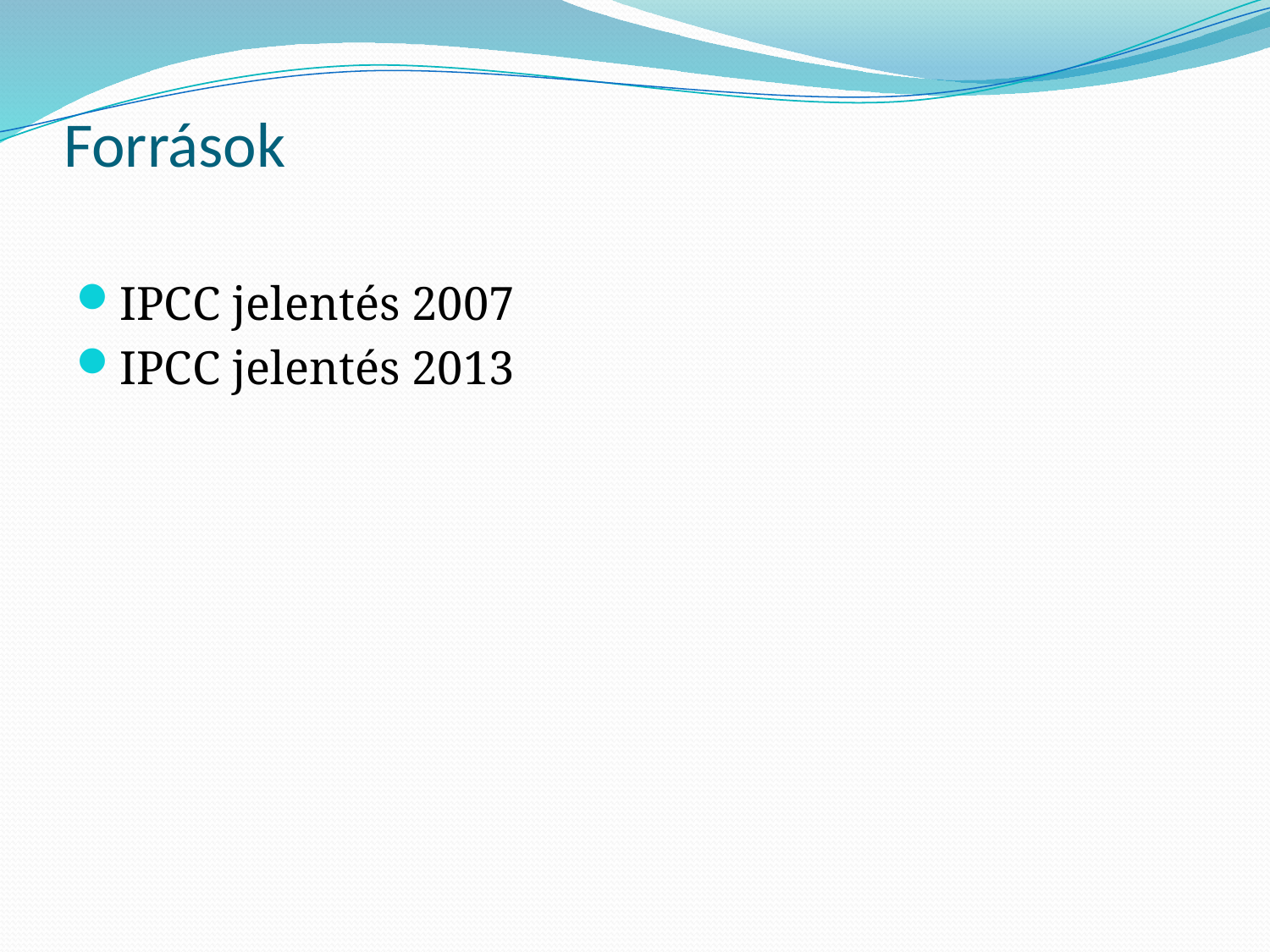

# Források
IPCC jelentés 2007
IPCC jelentés 2013